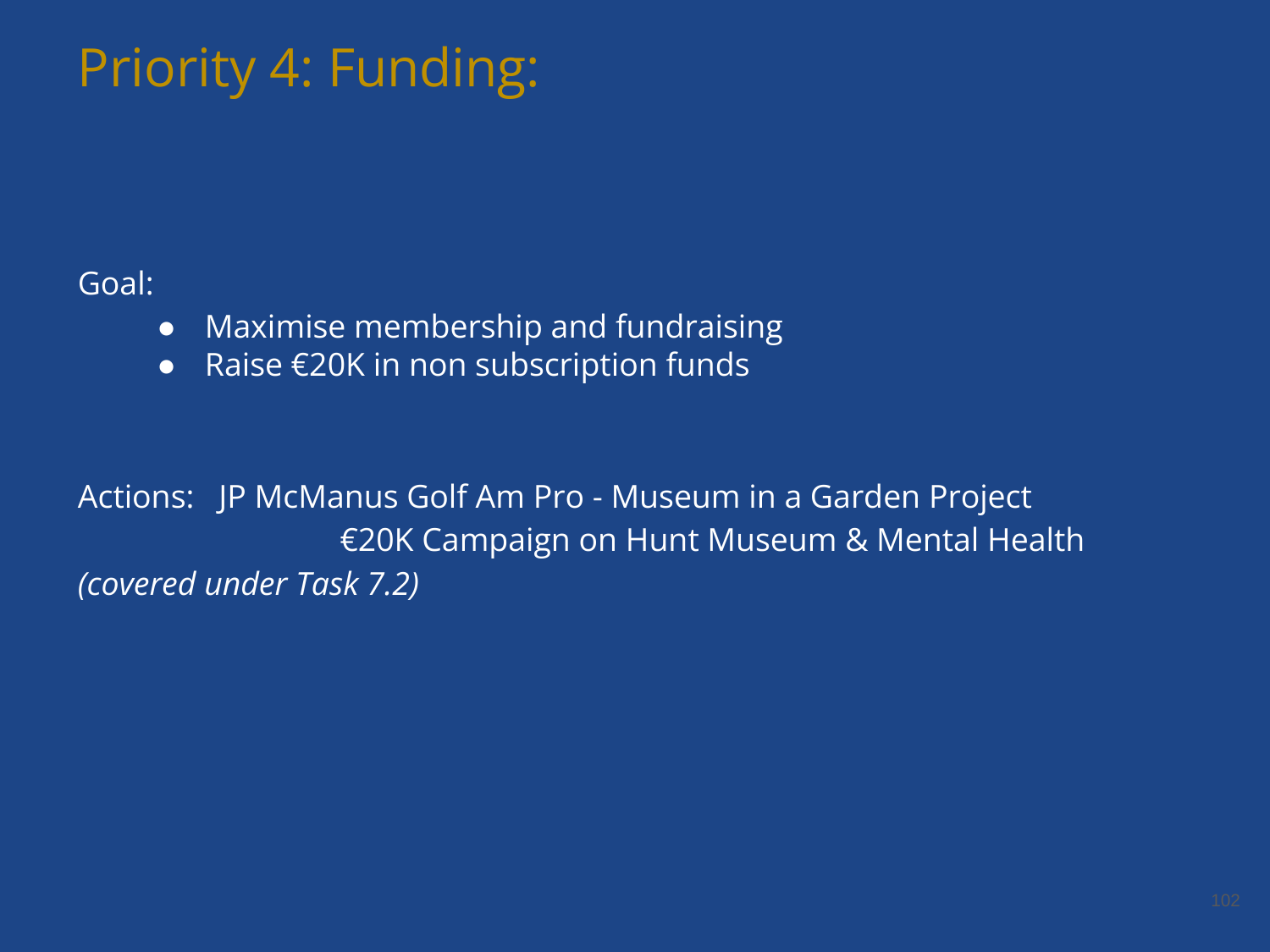

Priority 4: Funding:

Goal:
Maximise membership and fundraising
Raise €20K in non subscription funds

Actions:   JP McManus Golf Am Pro - Museum in a Garden Project
		 €20K Campaign on Hunt Museum & Mental Health (covered under Task 7.2)

102